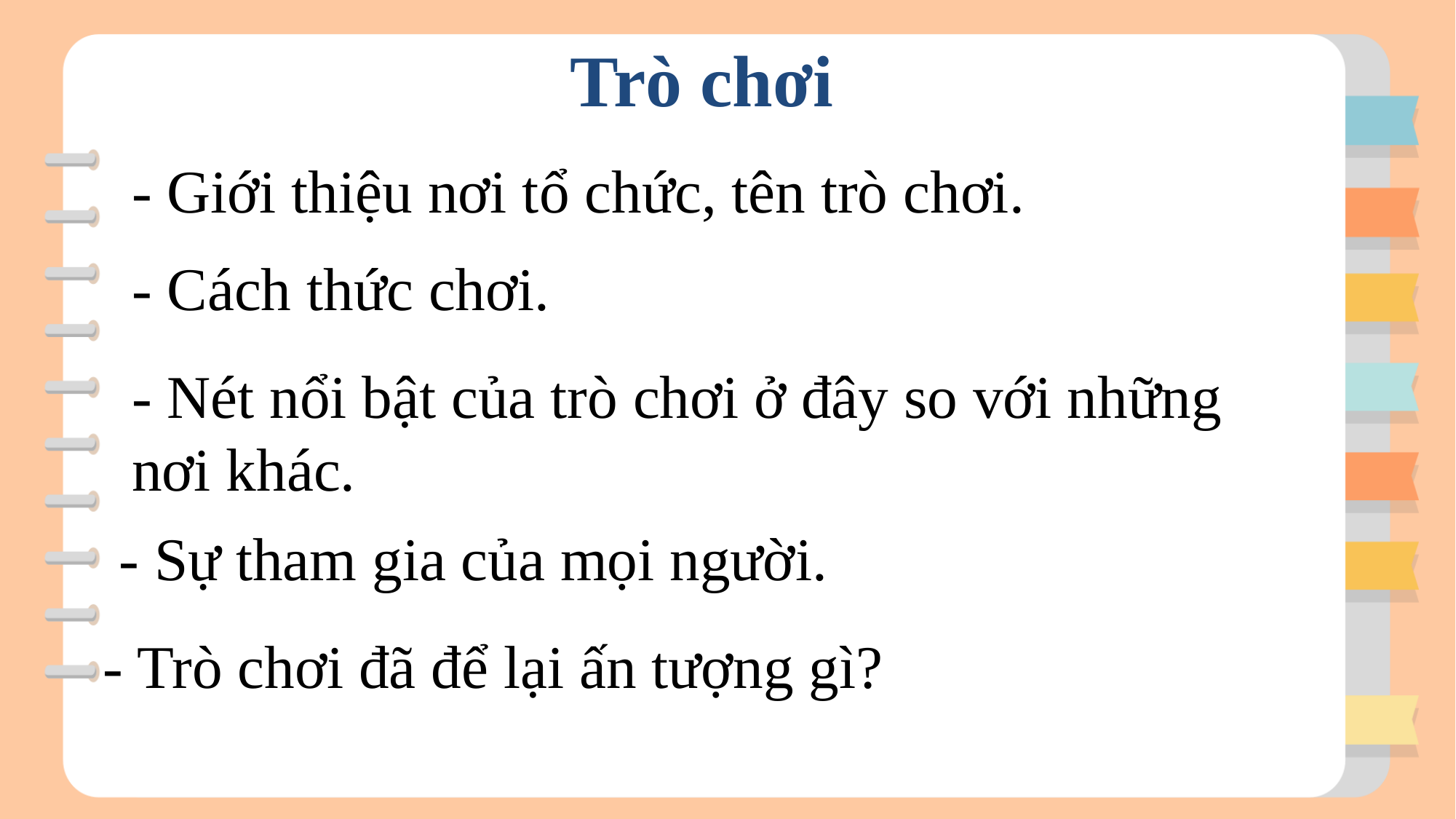

Trò chơi
- Giới thiệu nơi tổ chức, tên trò chơi.
- Cách thức chơi.
- Nét nổi bật của trò chơi ở đây so với những nơi khác.
- Sự tham gia của mọi người.
    - Trò chơi đã để lại ấn tượng gì?